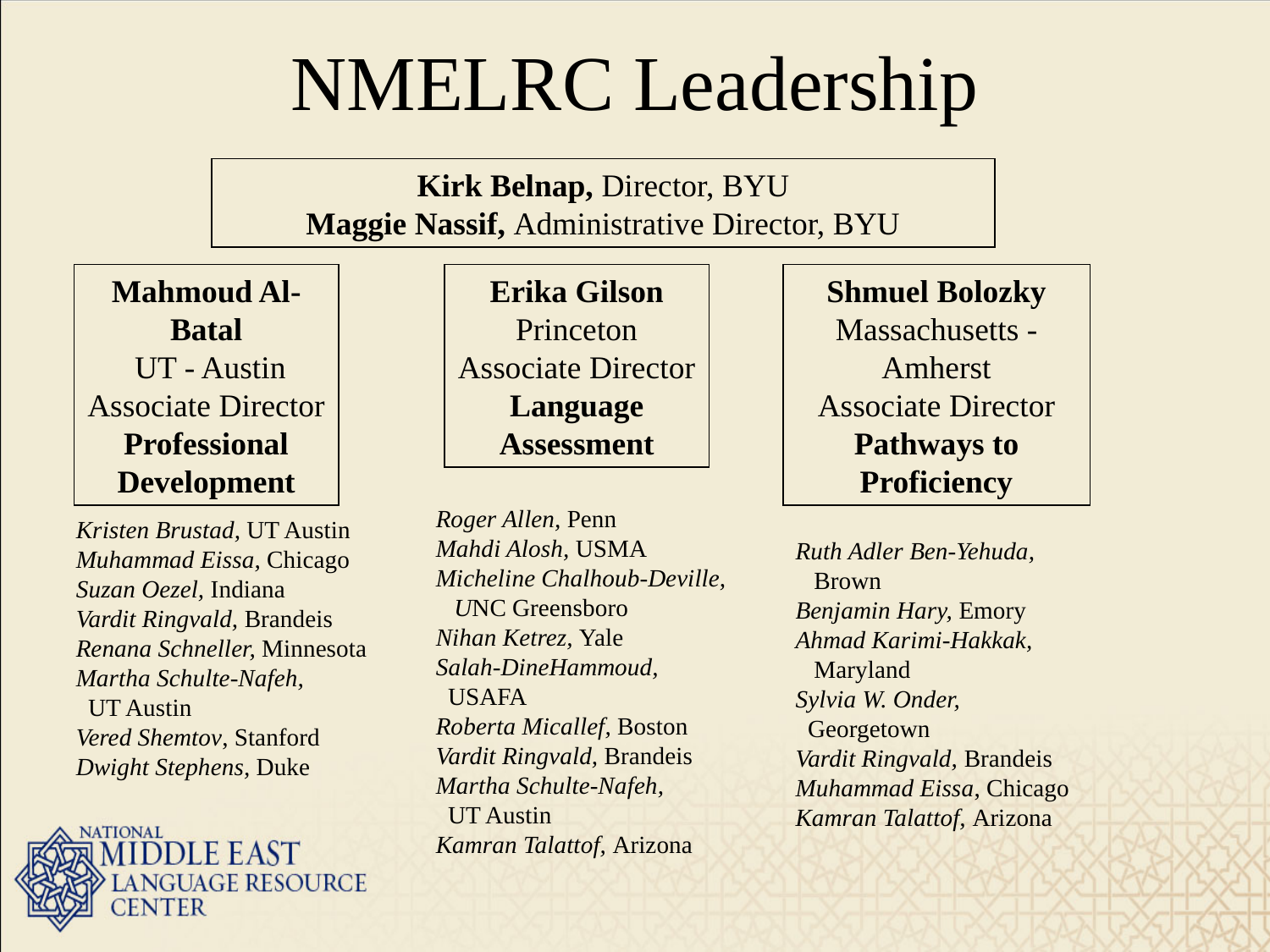

# NMELRC Leadership
Kirk Belnap, Director, BYU
Maggie Nassif, Administrative Director, BYU
Mahmoud Al- Batal
 UT - Austin
Associate Director Professional Development
Erika Gilson
Princeton
Associate Director
Language Assessment
Shmuel Bolozky
Massachusetts - Amherst
Associate Director
Pathways to Proficiency
Roger Allen, Penn
Mahdi Alosh, USMA
Micheline Chalhoub-Deville,
   UNC Greensboro
Nihan Ketrez, Yale
Salah-DineHammoud,
  USAFA
Roberta Micallef, Boston
Vardit Ringvald, Brandeis
Martha Schulte-Nafeh,
  UT Austin
Kamran Talattof, Arizona
Kristen Brustad, UT Austin
Muhammad Eissa, Chicago
Suzan Oezel, Indiana
Vardit Ringvald, Brandeis
Renana Schneller, Minnesota
Martha Schulte-Nafeh,
  UT Austin
Vered Shemtov, Stanford
Dwight Stephens, Duke
Ruth Adler Ben-Yehuda,
   Brown
Benjamin Hary, Emory
Ahmad Karimi-Hakkak,
   Maryland
Sylvia W. Onder,
  Georgetown
Vardit Ringvald, Brandeis
Muhammad Eissa, Chicago
Kamran Talattof, Arizona